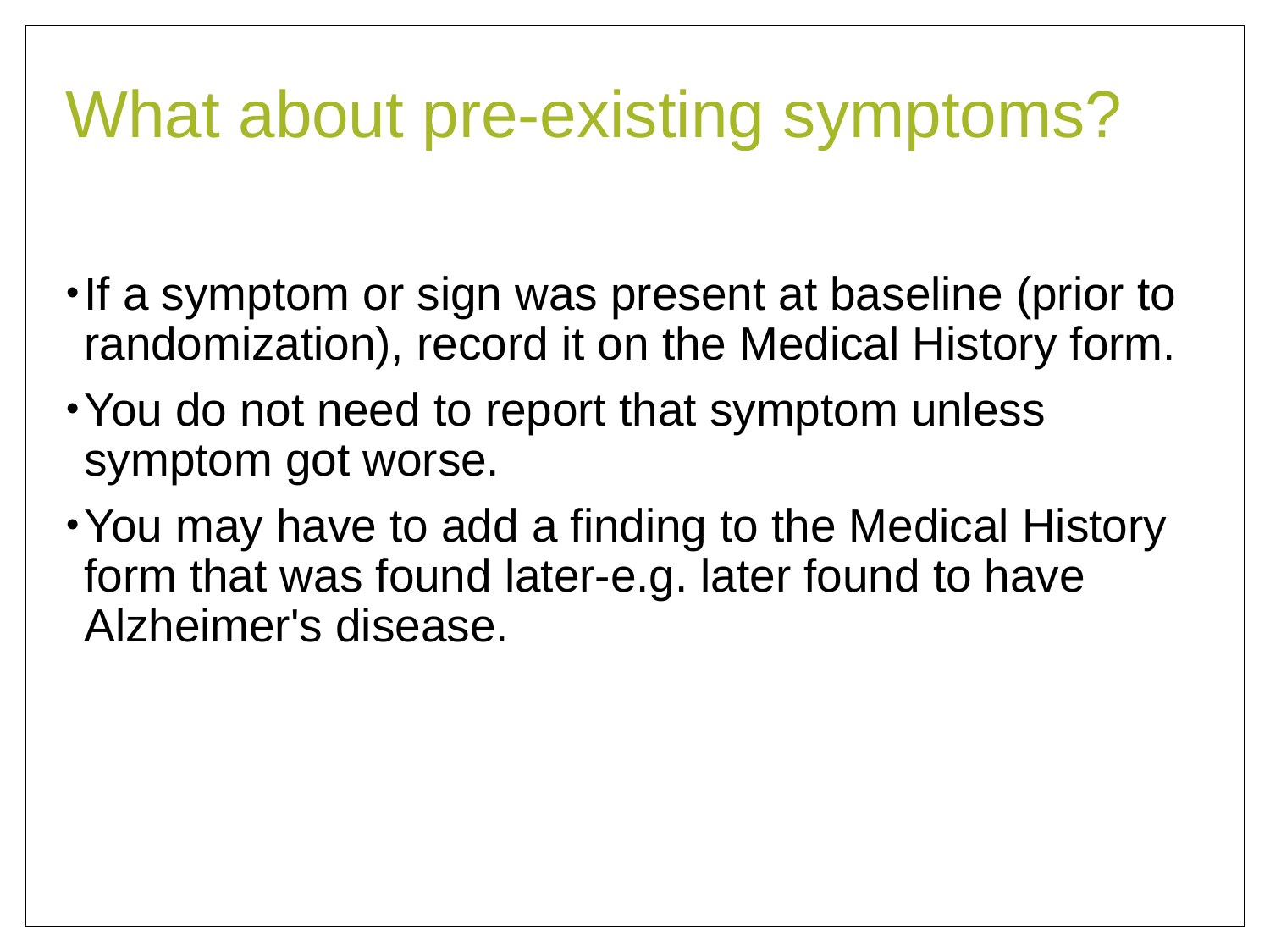

# What about pre-existing symptoms?

If a symptom or sign was present at baseline (prior to randomization), record it on the Medical History form.
You do not need to report that symptom unless symptom got worse.
You may have to add a finding to the Medical History form that was found later-e.g. later found to have Alzheimer's disease.